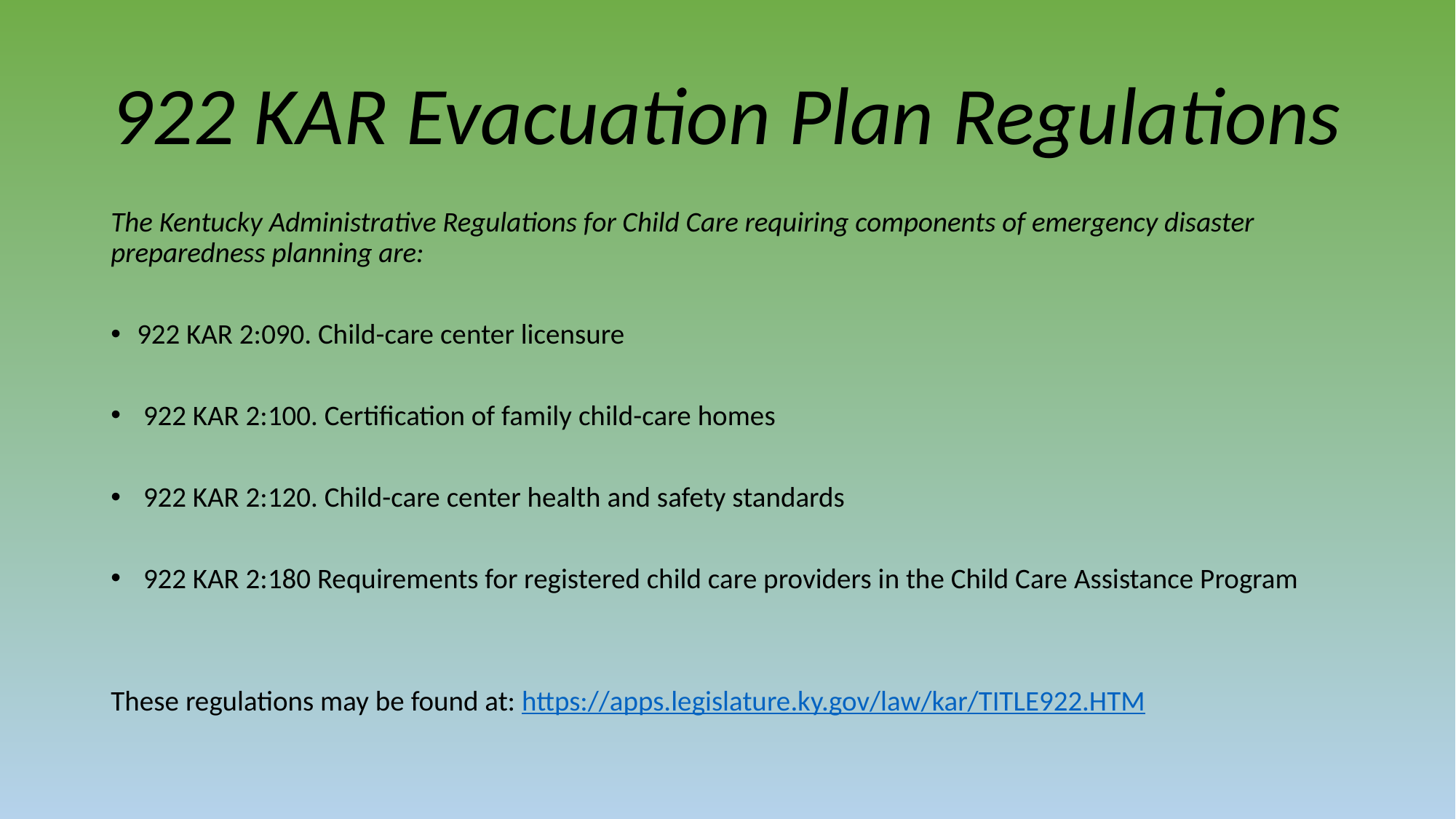

# 922 KAR Evacuation Plan Regulations
The Kentucky Administrative Regulations for Child Care requiring components of emergency disaster preparedness planning are:

922 KAR 2:090. Child-care center licensure

 922 KAR 2:100. Certification of family child-care homes

 922 KAR 2:120. Child-care center health and safety standards

 922 KAR 2:180 Requirements for registered child care providers in the Child Care Assistance Program

These regulations may be found at: https://apps.legislature.ky.gov/law/kar/TITLE922.HTM